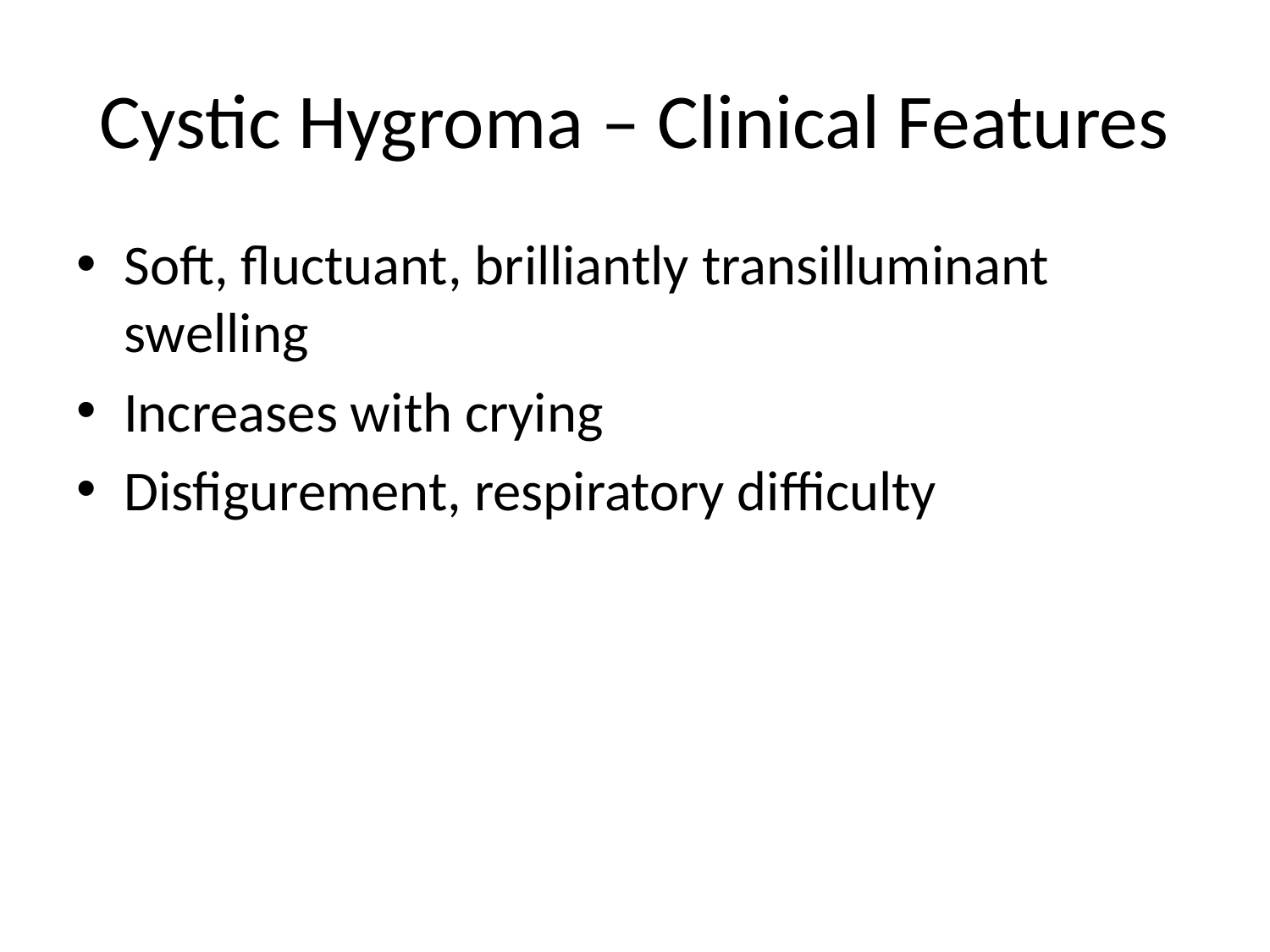

# Cystic Hygroma – Clinical Features
Soft, fluctuant, brilliantly transilluminant swelling
Increases with crying
Disfigurement, respiratory difficulty